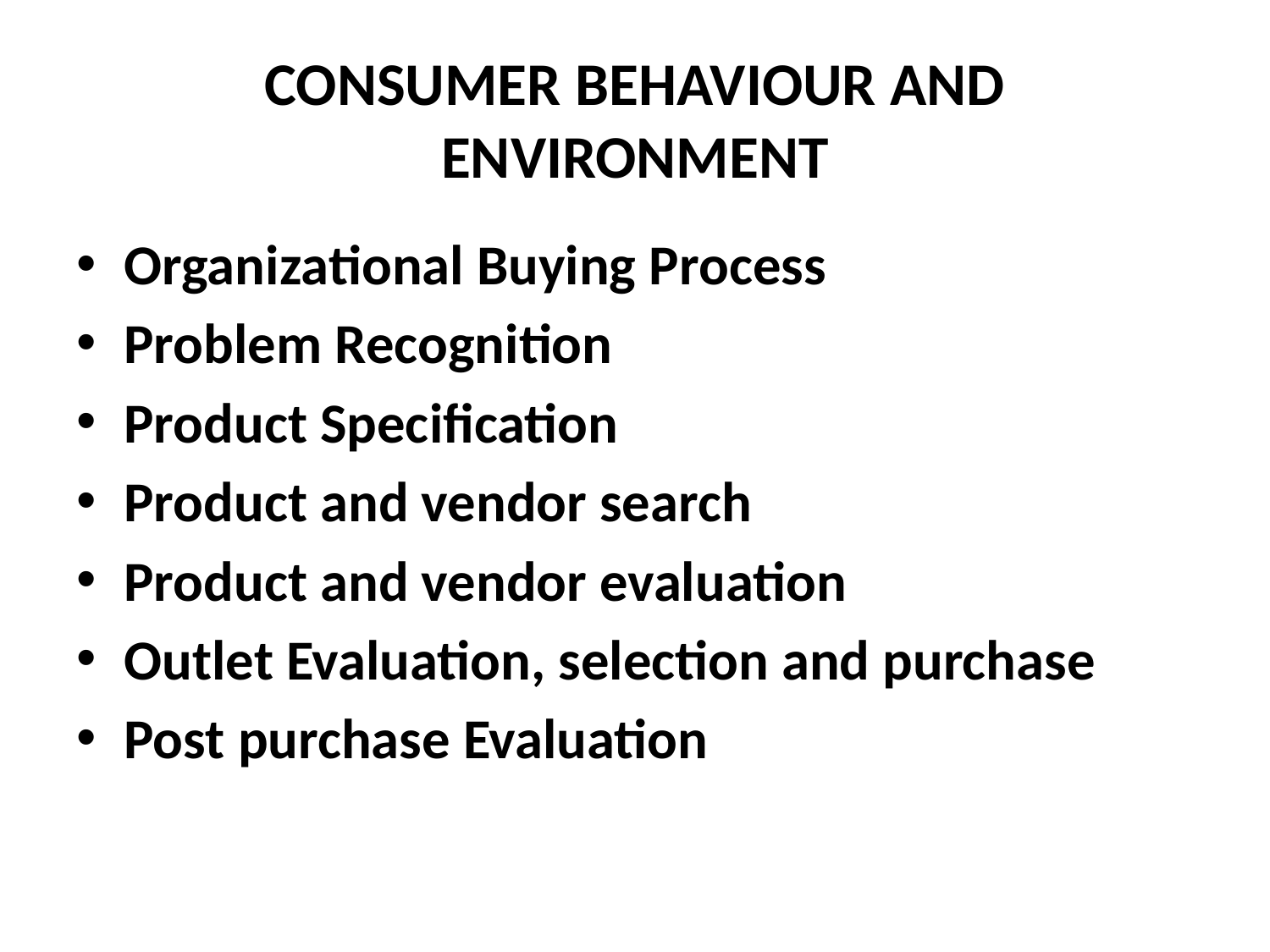

# CONSUMER BEHAVIOUR AND ENVIRONMENT
Organizational Buying Process
Problem Recognition
Product Specification
Product and vendor search
Product and vendor evaluation
Outlet Evaluation, selection and purchase
Post purchase Evaluation